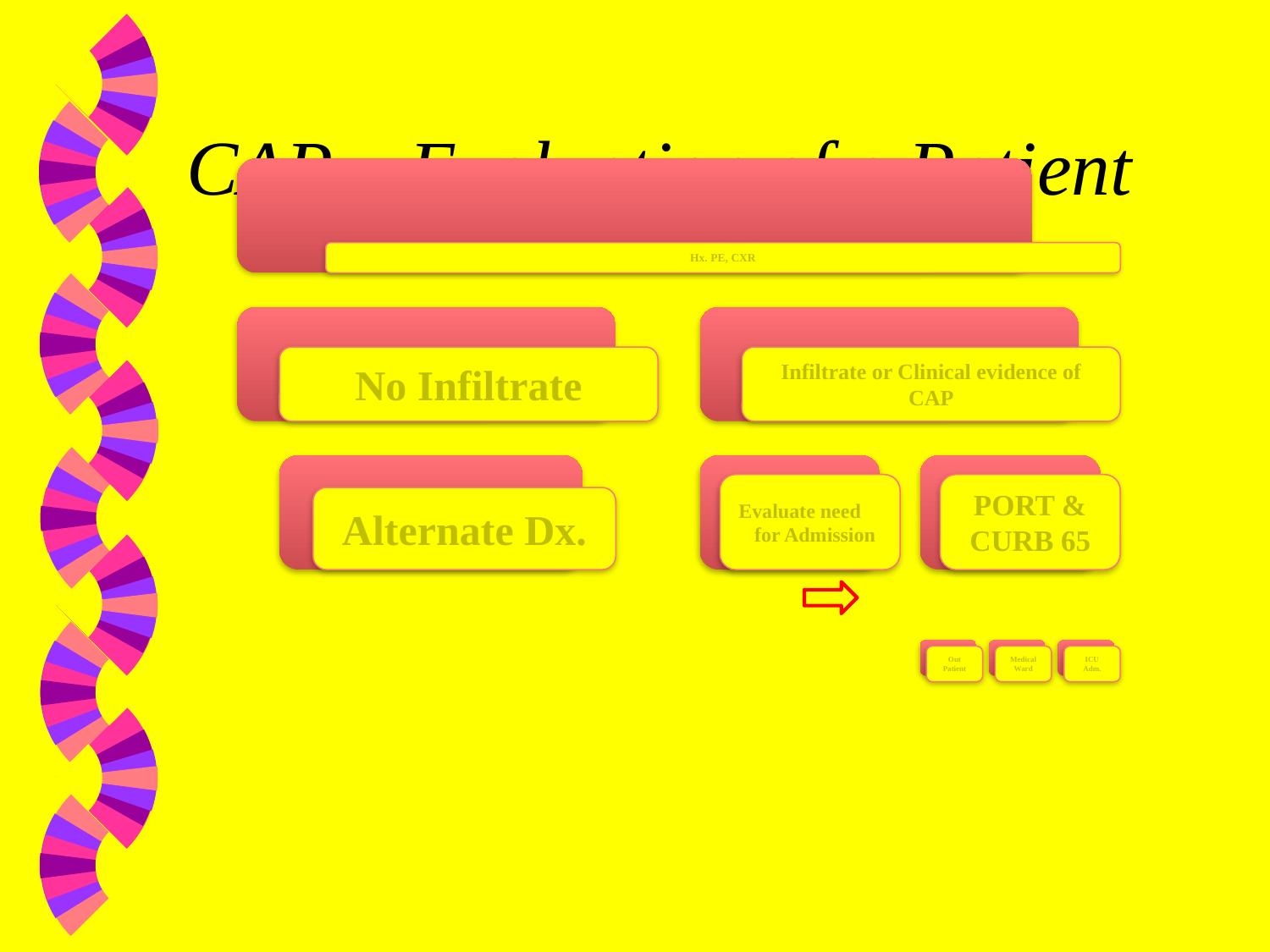

# CAP – Evaluation of a Patient
Hx. PE, CXR
No Infiltrate
Alternate Dx.
Infiltrate or Clinical evidence of CAP
Evaluate need        for Admission
Medical Ward
Out Patient
ICU Adm.
PORT & CURB 65